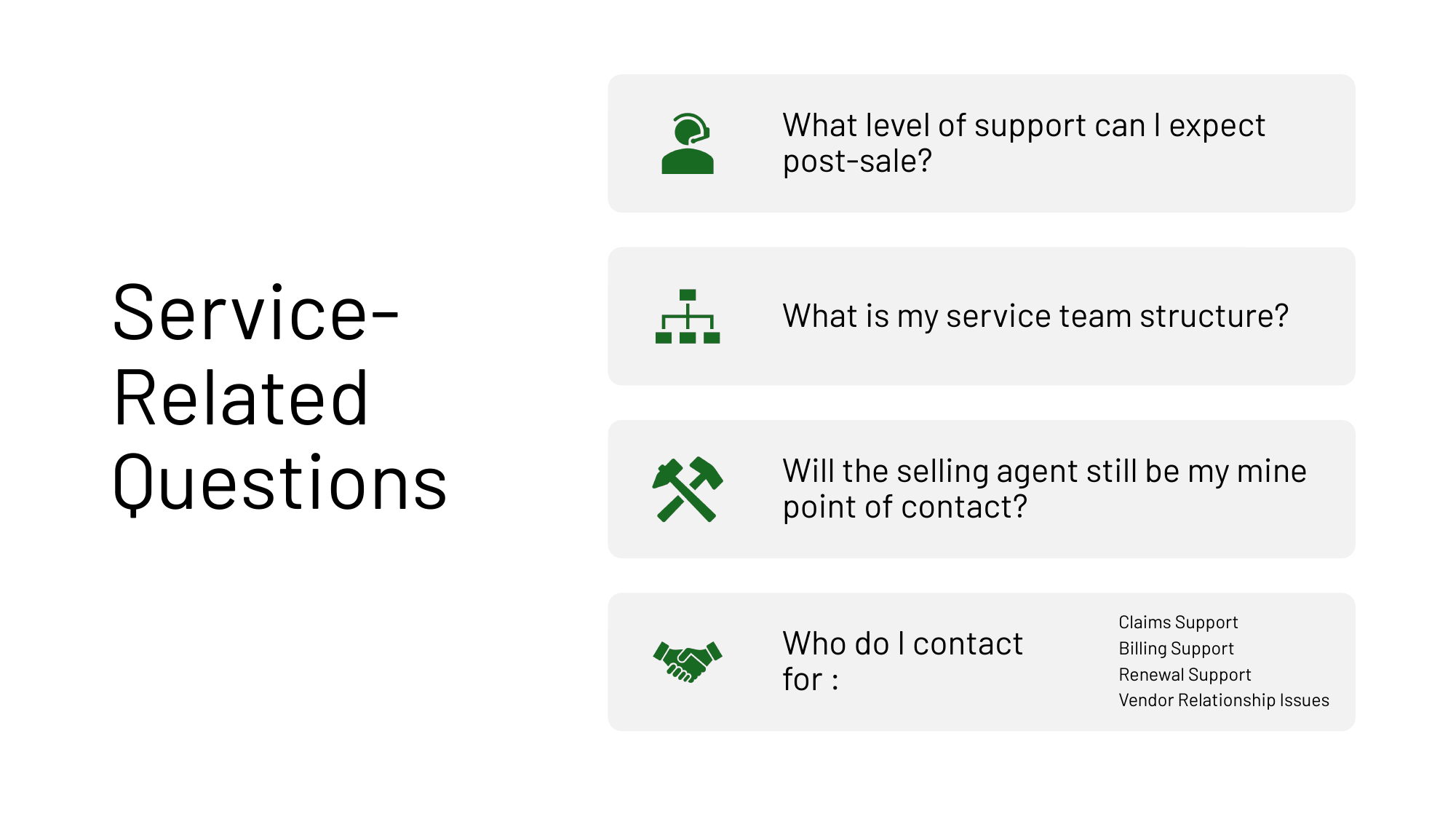

# Service-Related Questions
What level of support can I expect post-sale?
What is my service team structure?
Will the selling agent still be my mine point of contact?
Who do I contact for :
Claims Support
Billing Support
Renewal Support
Vendor Relationship Issues